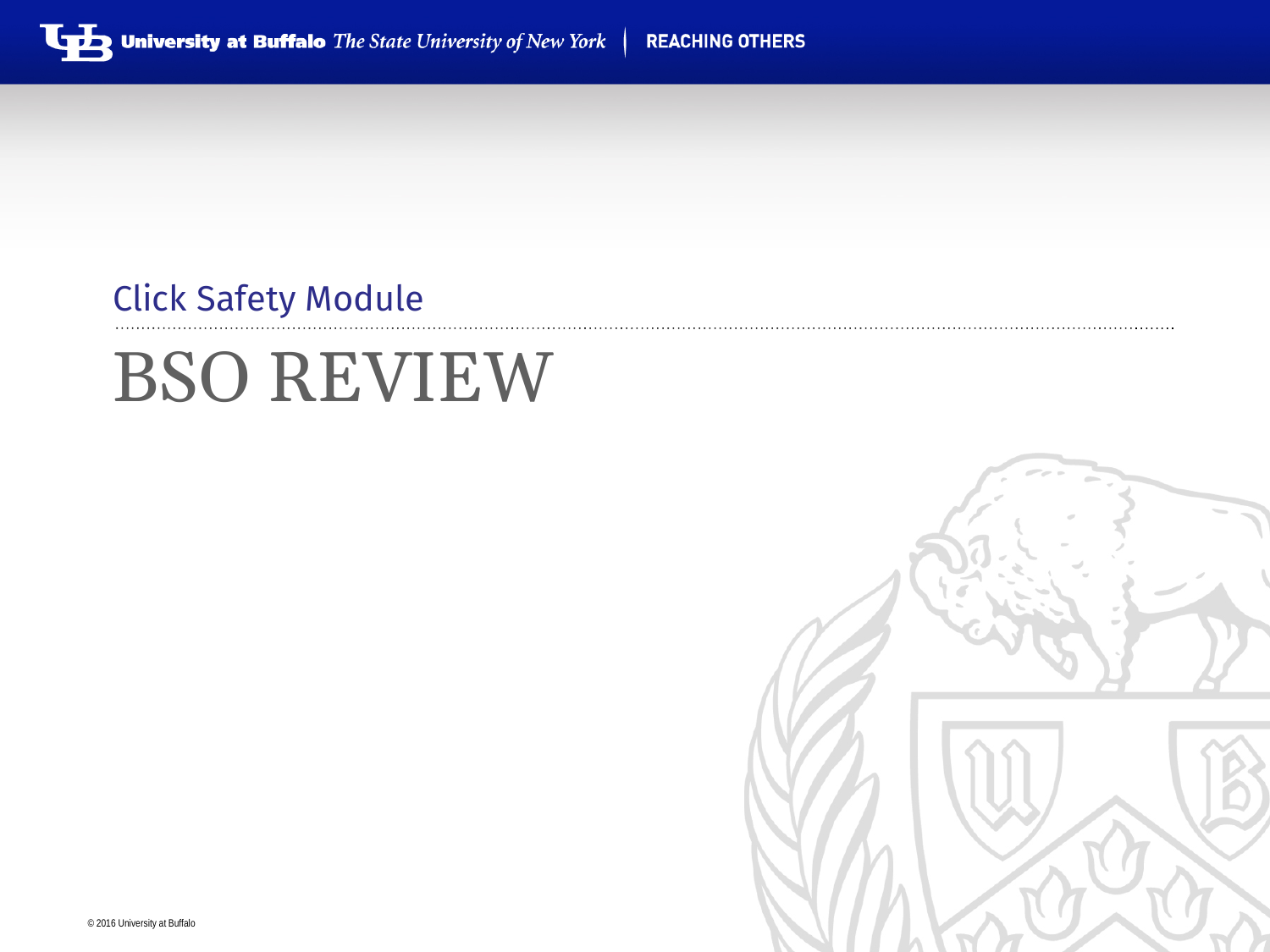

Click Safety Module
# BSO Review
BSO Review